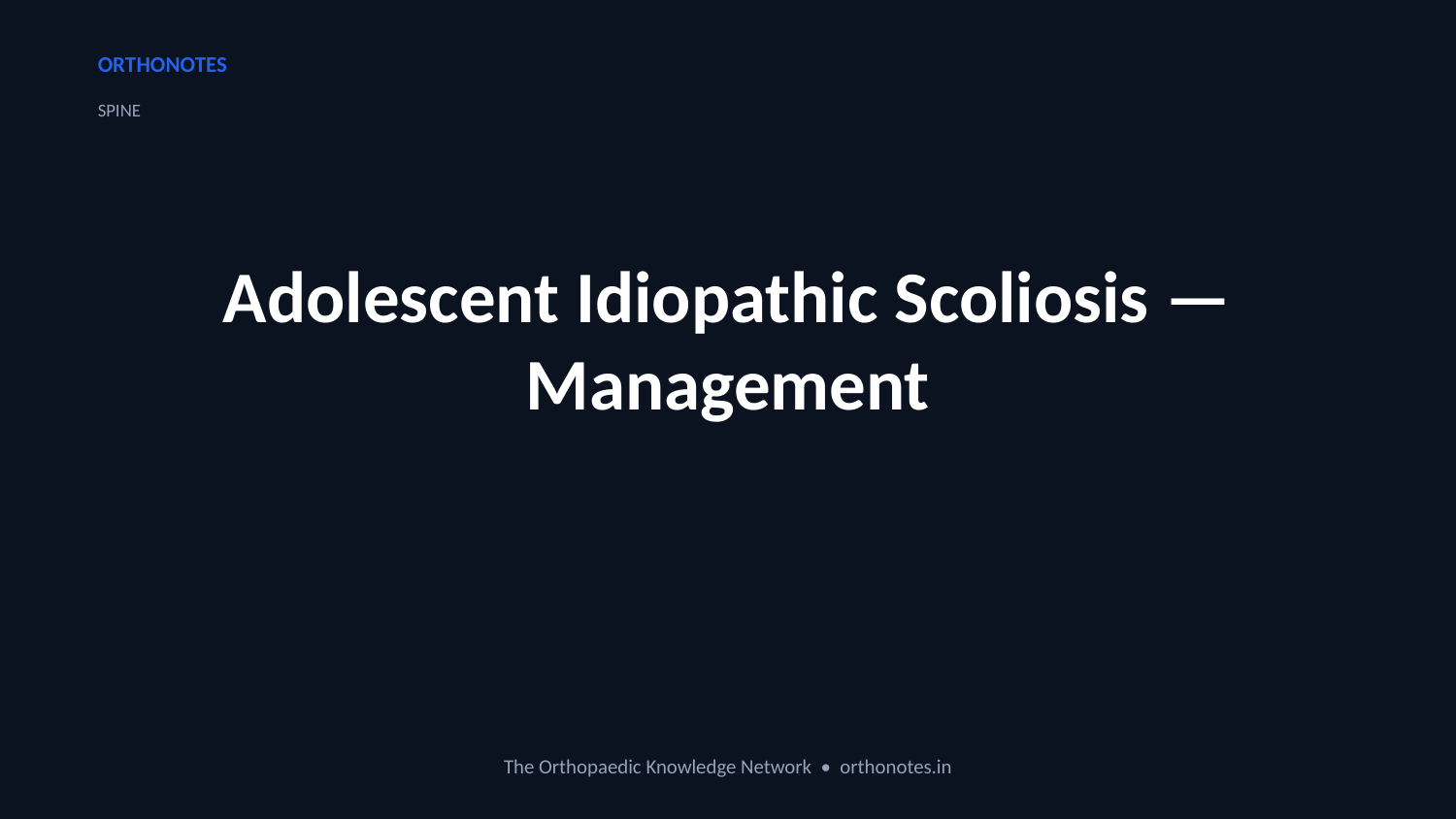

ORTHONOTES
SPINE
Adolescent Idiopathic Scoliosis — Management
The Orthopaedic Knowledge Network  •  orthonotes.in